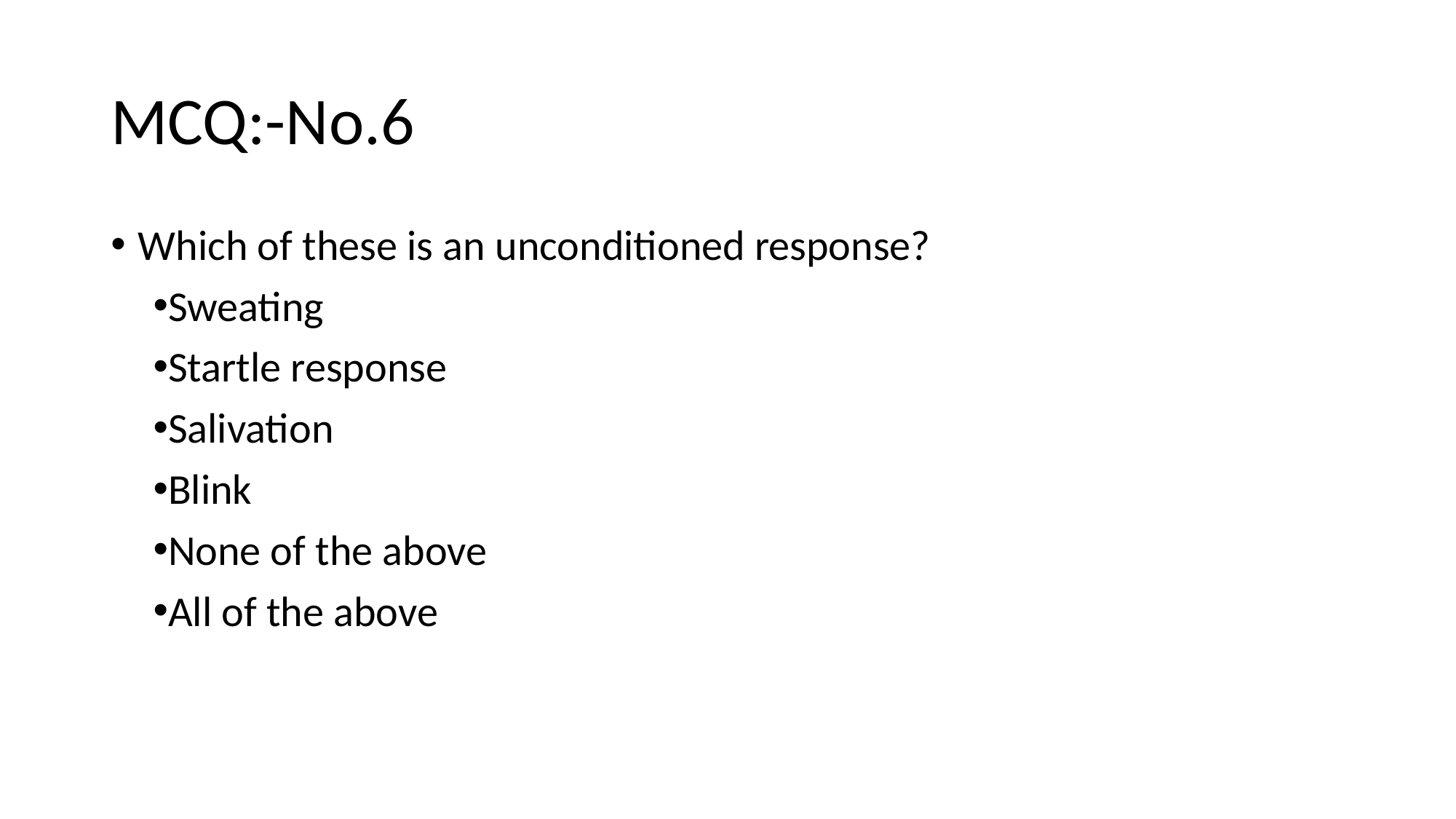

# MCQ:-No.6
Which of these is an unconditioned response?
Sweating
Startle response
Salivation
Blink
None of the above
All of the above